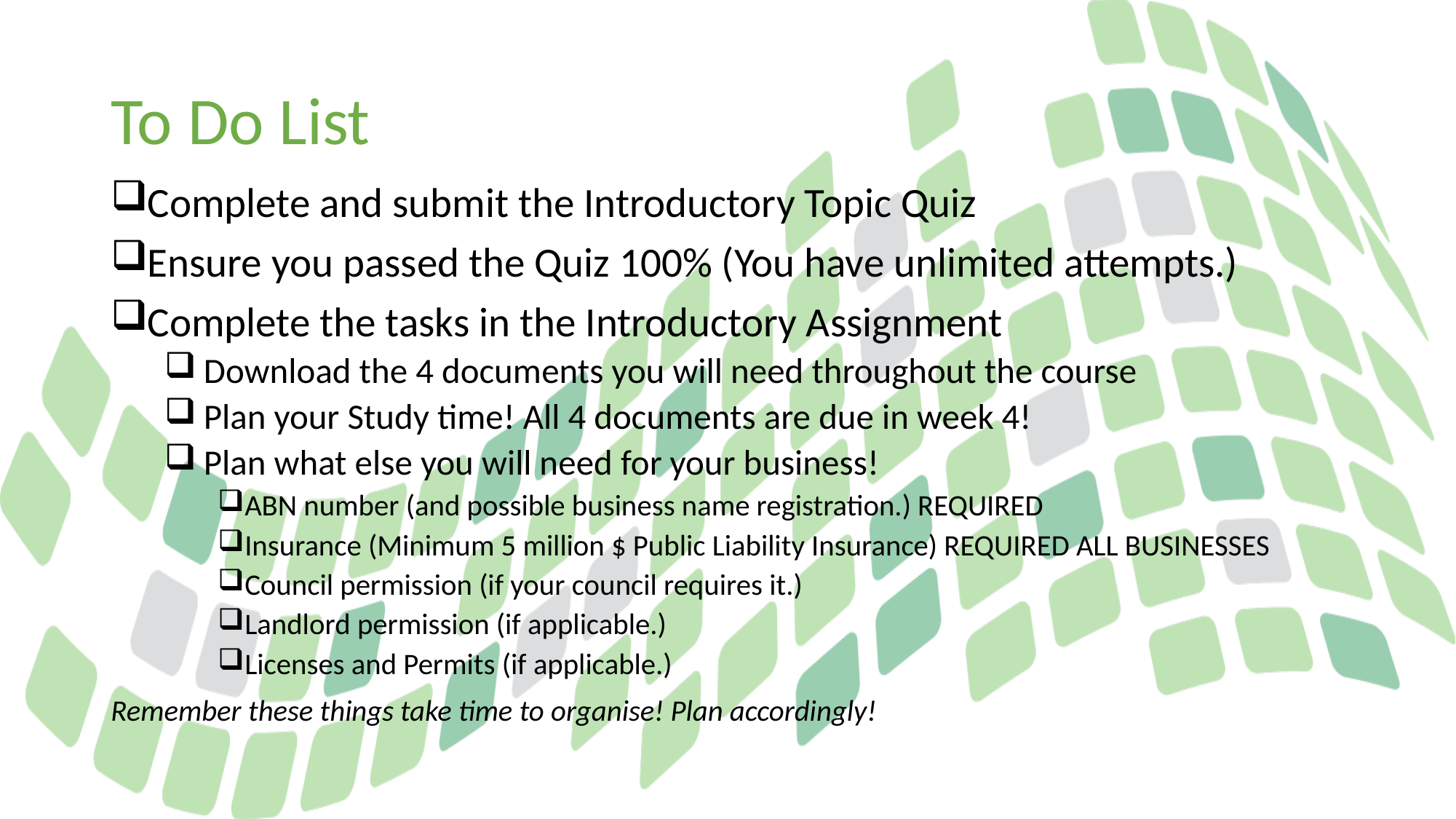

# To Do List
Complete and submit the Introductory Topic Quiz
Ensure you passed the Quiz 100% (You have unlimited attempts.)
Complete the tasks in the Introductory Assignment
 Download the 4 documents you will need throughout the course
 Plan your Study time! All 4 documents are due in week 4!
 Plan what else you will need for your business!
ABN number (and possible business name registration.) REQUIRED
Insurance (Minimum 5 million $ Public Liability Insurance) REQUIRED ALL BUSINESSES
Council permission (if your council requires it.)
Landlord permission (if applicable.)
Licenses and Permits (if applicable.)
Remember these things take time to organise! Plan accordingly!